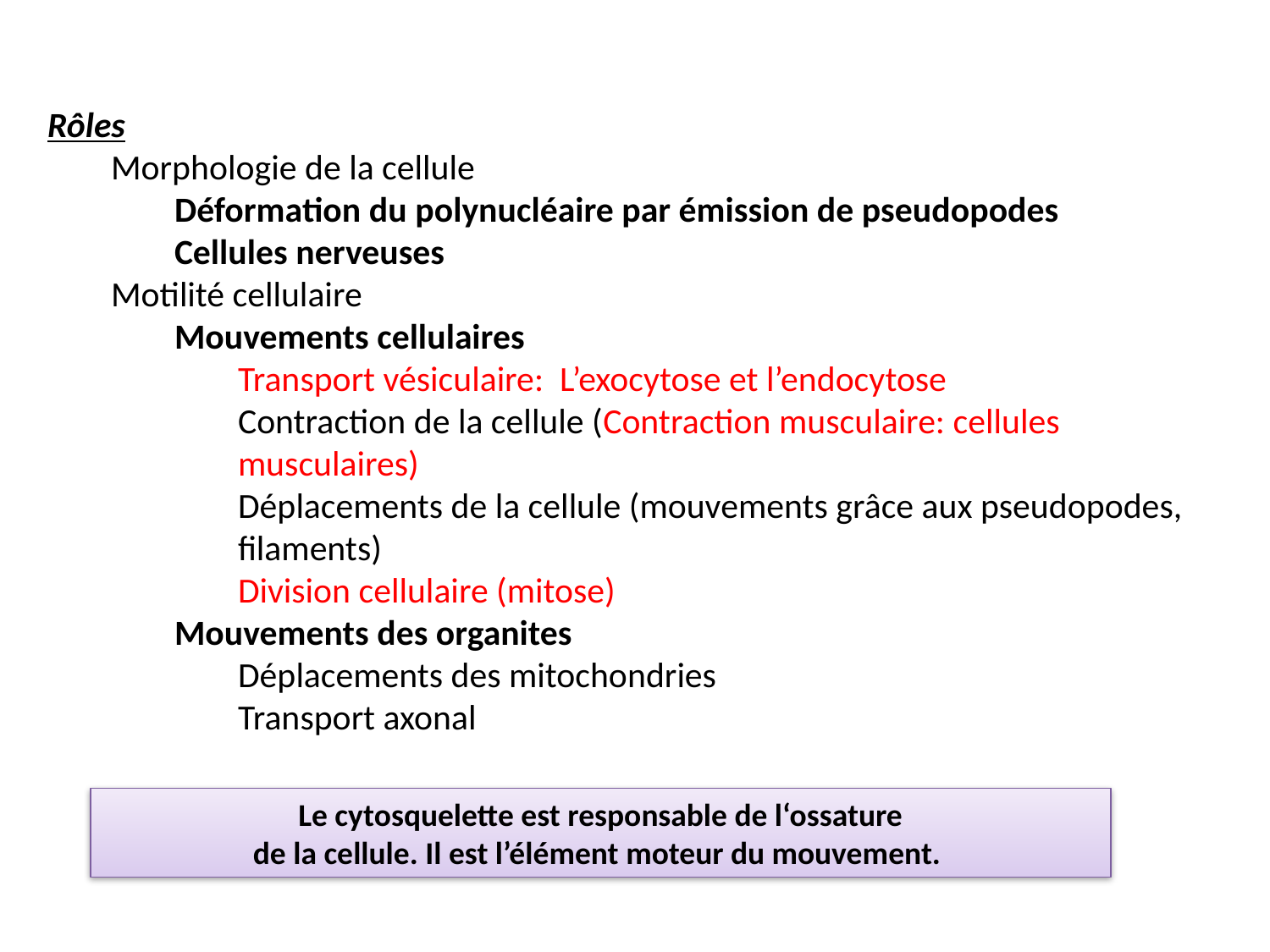

Rôles
Morphologie de la cellule
Déformation du polynucléaire par émission de pseudopodes
Cellules nerveuses
Motilité cellulaire
Mouvements cellulaires
Transport vésiculaire:  L’exocytose et l’endocytose
Contraction de la cellule (Contraction musculaire: cellules musculaires)
Déplacements de la cellule (mouvements grâce aux pseudopodes, filaments)
Division cellulaire (mitose)
Mouvements des organites
Déplacements des mitochondries
Transport axonal
Le cytosquelette est responsable de l‘ossature
de la cellule. Il est l’élément moteur du mouvement.